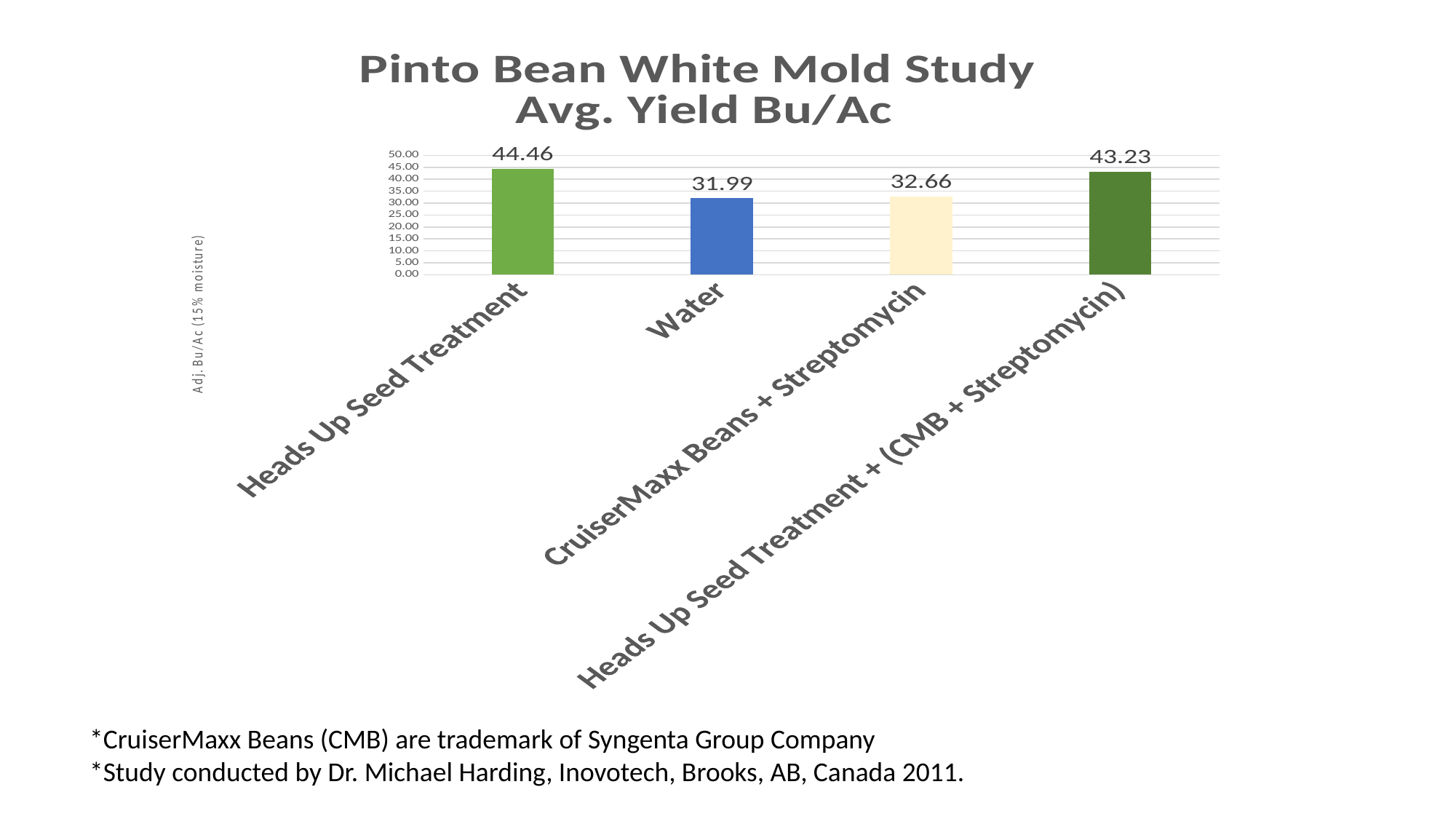

### Chart: Pinto Bean White Mold Study
Avg. Yield Bu/Ac

| Category |  |
|---|---|
| Heads Up Seed Treatment | 44.463837004405285 |
| Water | 31.994861233480176 |
| CruiserMaxx Beans + Streptomycin | 32.658104625550656 |
| Heads Up Seed Treatment + (CMB + Streptomycin) | 43.23462591776798 |
*CruiserMaxx Beans (CMB) are trademark of Syngenta Group Company
*Study conducted by Dr. Michael Harding, Inovotech, Brooks, AB, Canada 2011.